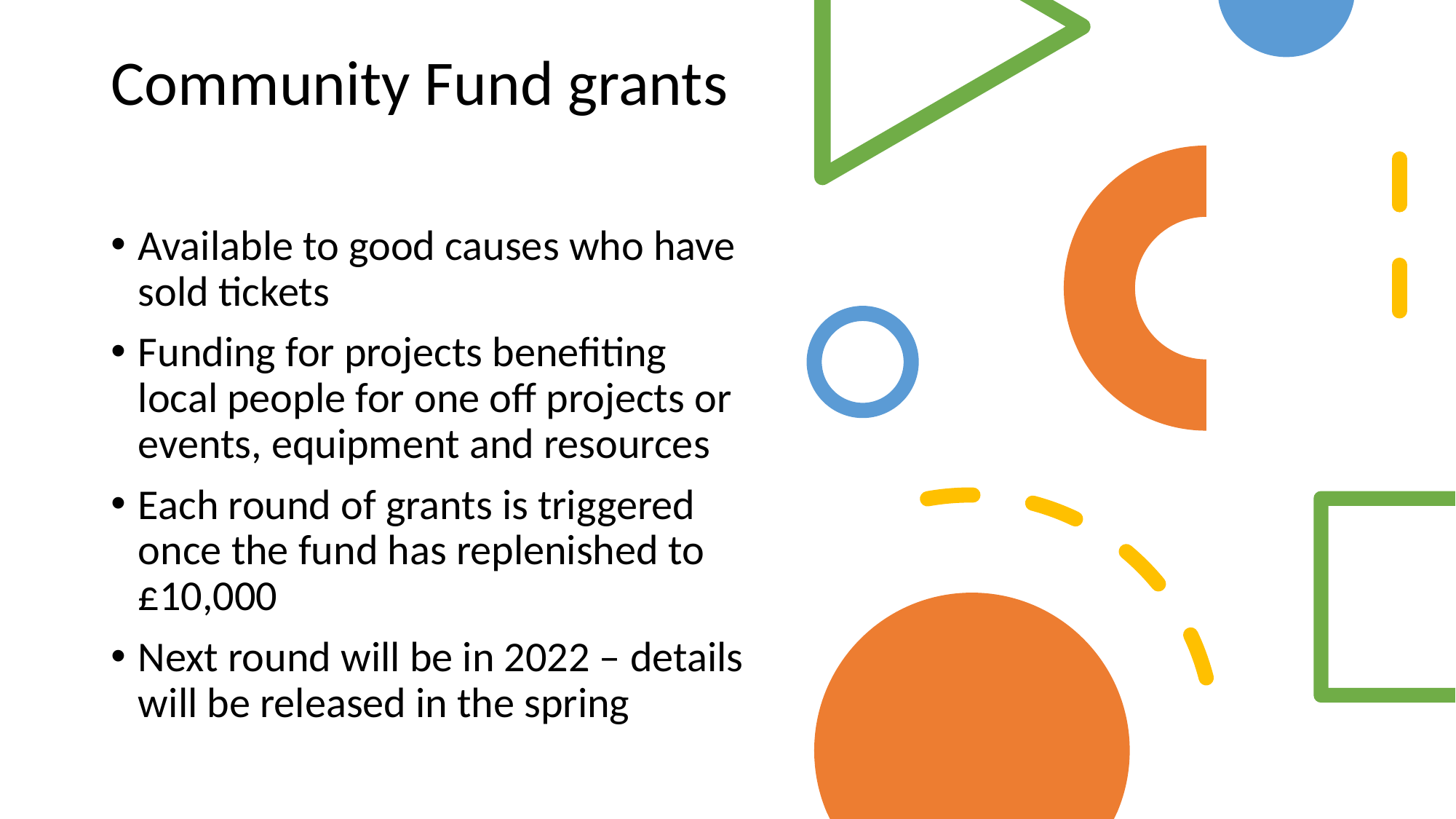

# Community Fund grants

Available to good causes who have sold tickets
Funding for projects benefiting local people for one off projects or events, equipment and resources
Each round of grants is triggered once the fund has replenished to £10,000
Next round will be in 2022 – details will be released in the spring